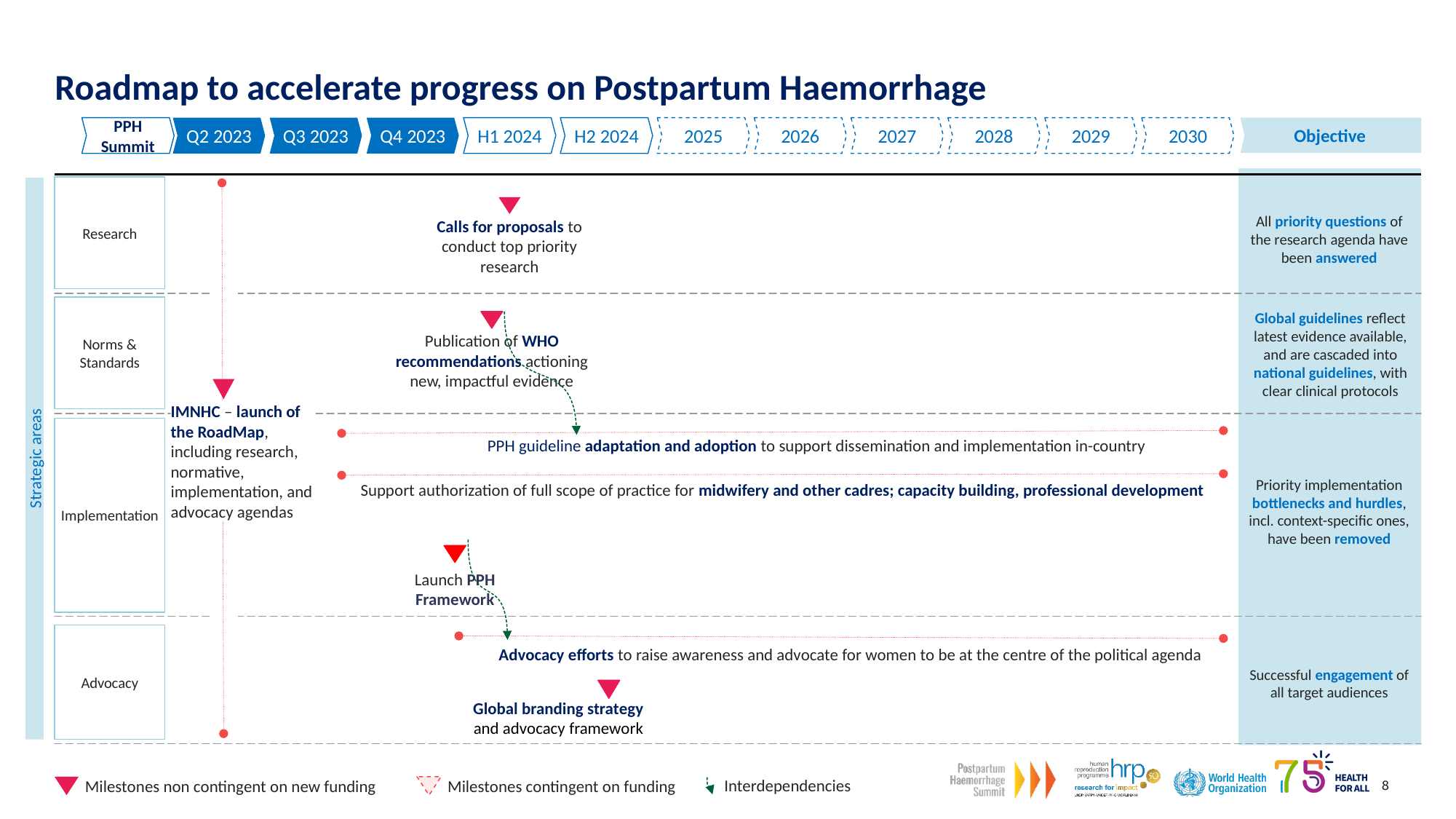

# Roadmap to accelerate progress on Postpartum Haemorrhage
PPH
Summit
Q2 2023
Q3 2023
Q4 2023
H1 2024
H2 2024
2025
2026
2027
2028
2029
2030

Objective

IMNHC – launch of the RoadMap, including research, normative, implementation, and advocacy agendas
Research
Strategic areas
All priority questions of the research agenda have been answered

Calls for proposals to conduct top priority research
Global guidelines reflect latest evidence available, and are cascaded into national guidelines, with clear clinical protocols
Norms &
Standards

Publication of WHO recommendations actioning new, impactful evidence
Priority implementation
bottlenecks and hurdles, incl. context-specific ones, have been removed
Implementation
PPH guideline adaptation and adoption to support dissemination and implementation in-country
Support authorization of full scope of practice for midwifery and other cadres; capacity building, professional development

Launch PPH Framework
Successful engagement of all target audiences
Advocacy
Advocacy efforts to raise awareness and advocate for women to be at the centre of the political agenda

Global branding strategy and advocacy framework
Interdependencies
Milestones non contingent on new funding

Milestones contingent on funding